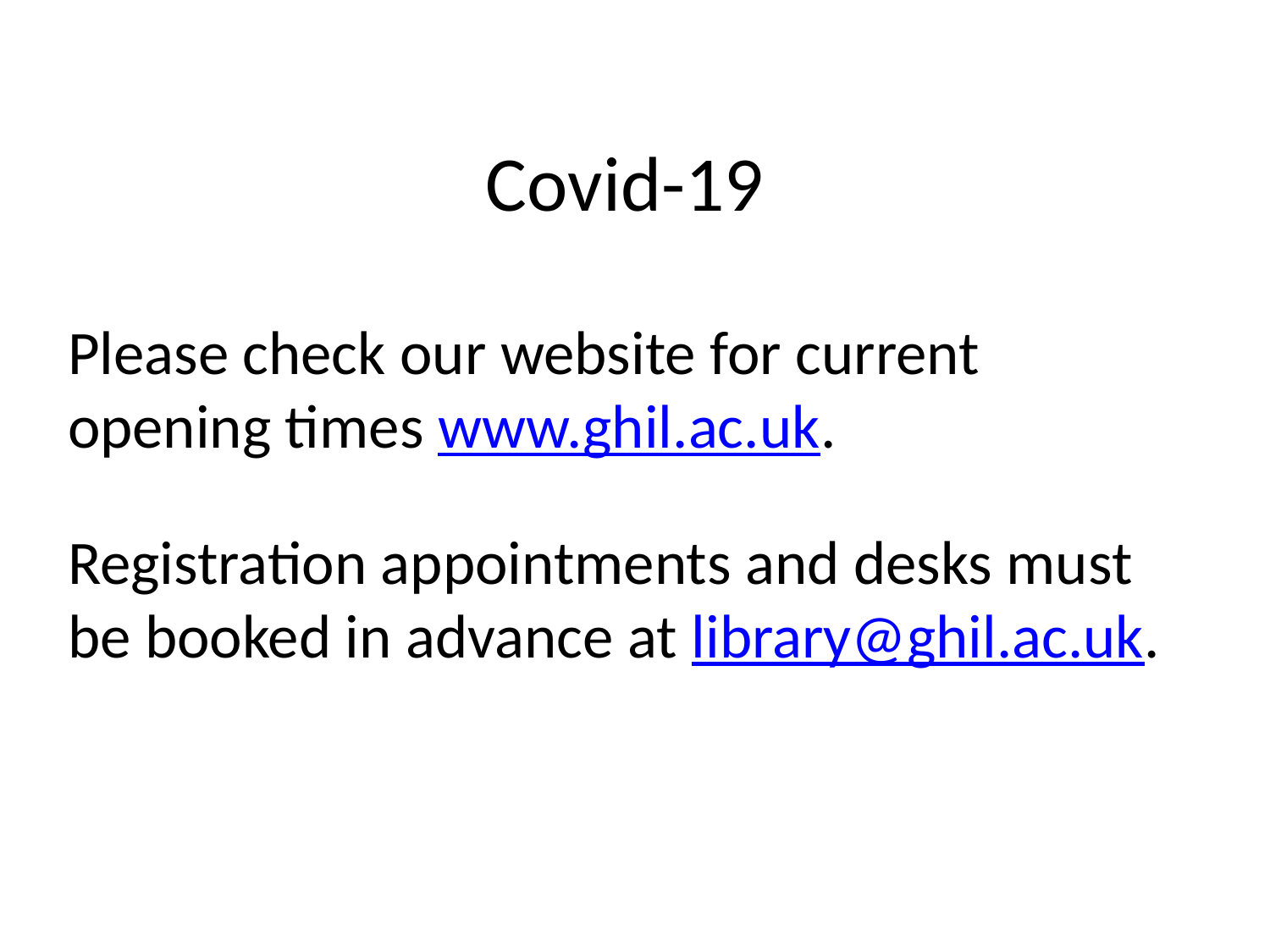

# Covid-19
Please check our website for current opening times www.ghil.ac.uk.

Registration appointments and desks must be booked in advance at library@ghil.ac.uk.